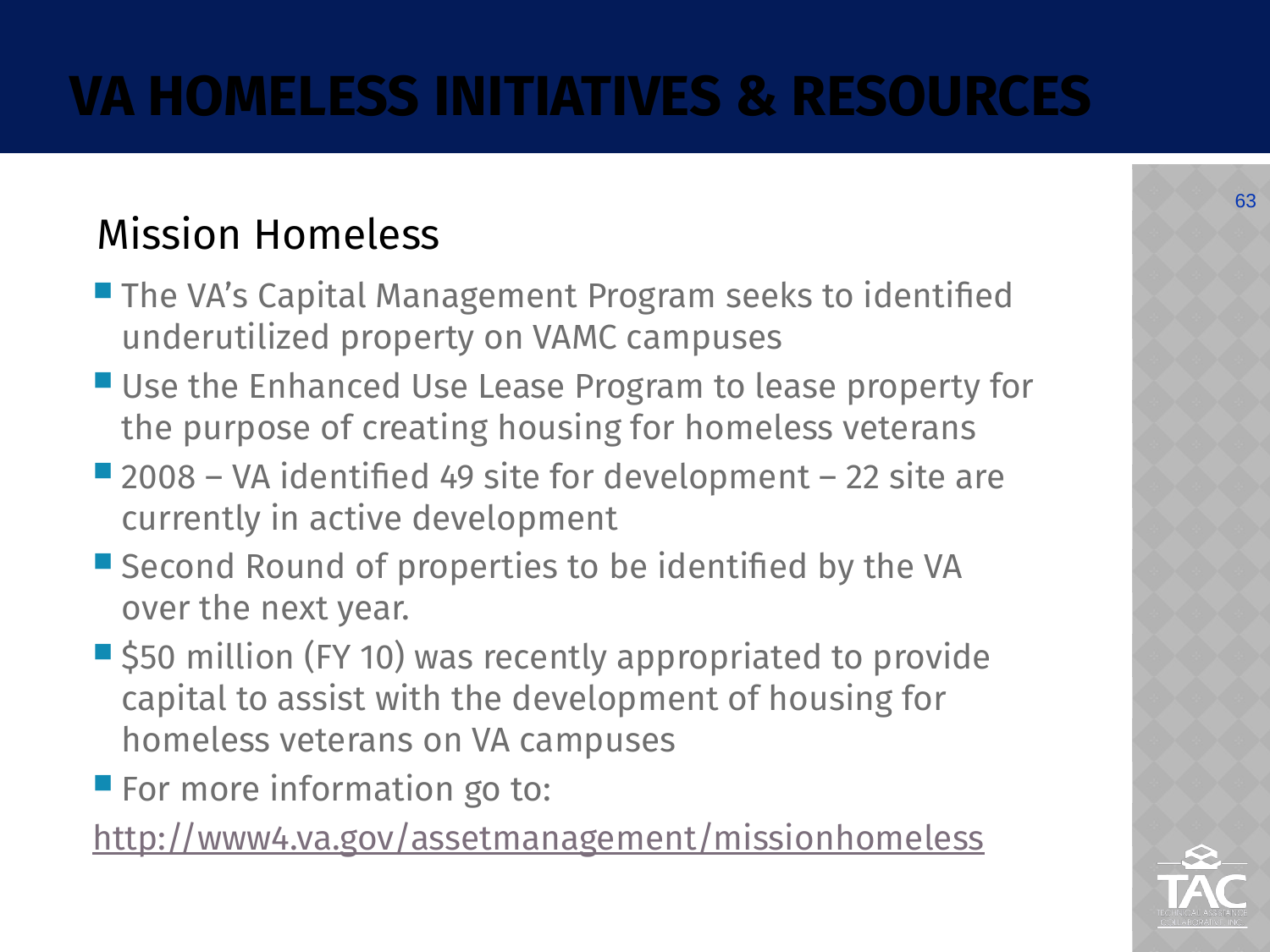

# VA Homeless Initiatives & Resources

The VA’s Capital Management Program seeks to identified underutilized property on VAMC campuses
Use the Enhanced Use Lease Program to lease property for the purpose of creating housing for homeless veterans
2008 – VA identified 49 site for development – 22 site are currently in active development
Second Round of properties to be identified by the VA over the next year.
$50 million (FY 10) was recently appropriated to provide capital to assist with the development of housing for homeless veterans on VA campuses
For more information go to:
http://www4.va.gov/assetmanagement/missionhomeless

63
Mission Homeless